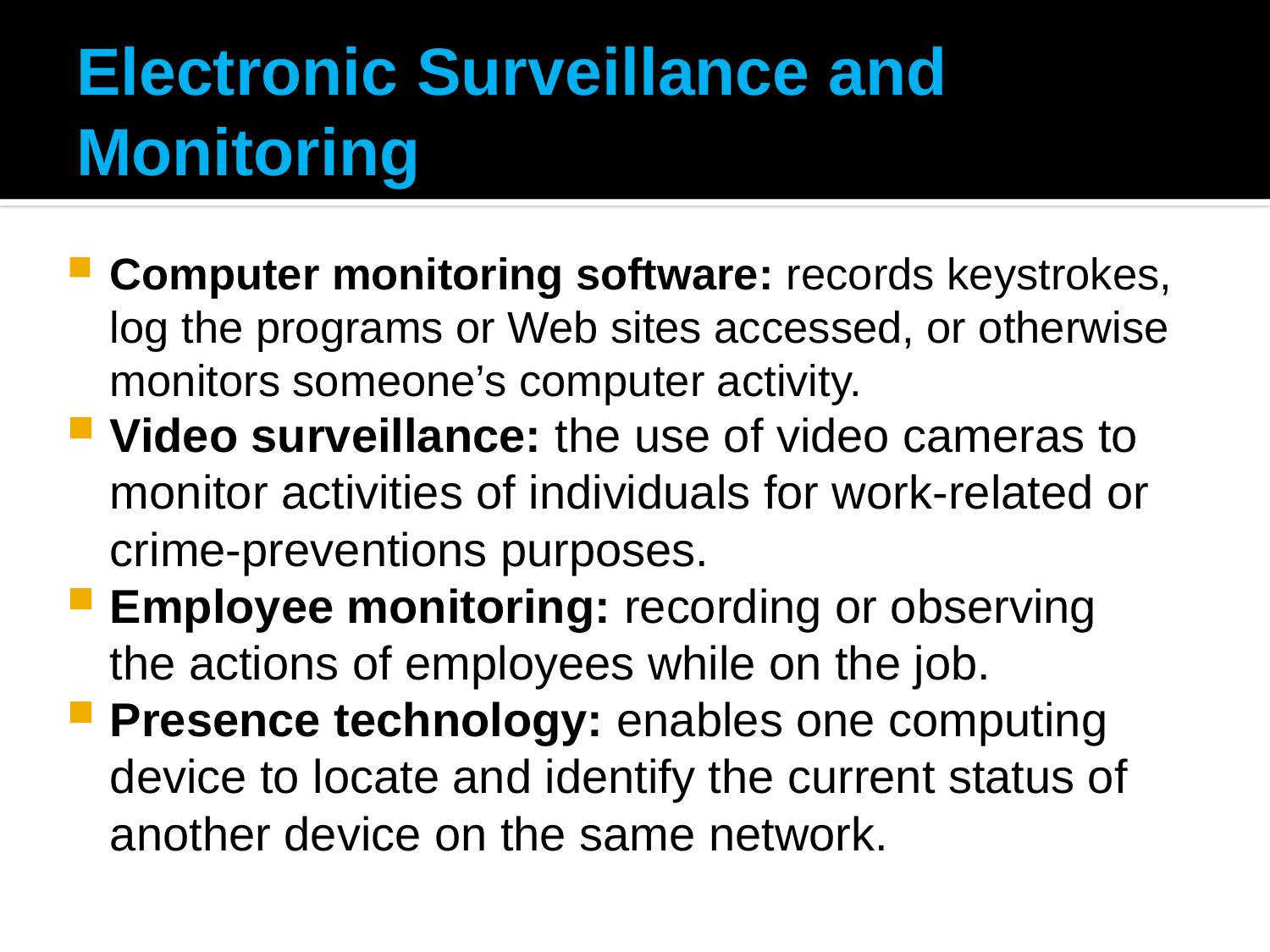

# Electronic Surveillance and Monitoring
Computer monitoring software: records keystrokes, log the programs or Web sites accessed, or otherwise monitors someone’s computer activity.
Video surveillance: the use of video cameras to monitor activities of individuals for work-related or crime-preventions purposes.
Employee monitoring: recording or observing the actions of employees while on the job.
Presence technology: enables one computing device to locate and identify the current status of another device on the same network.